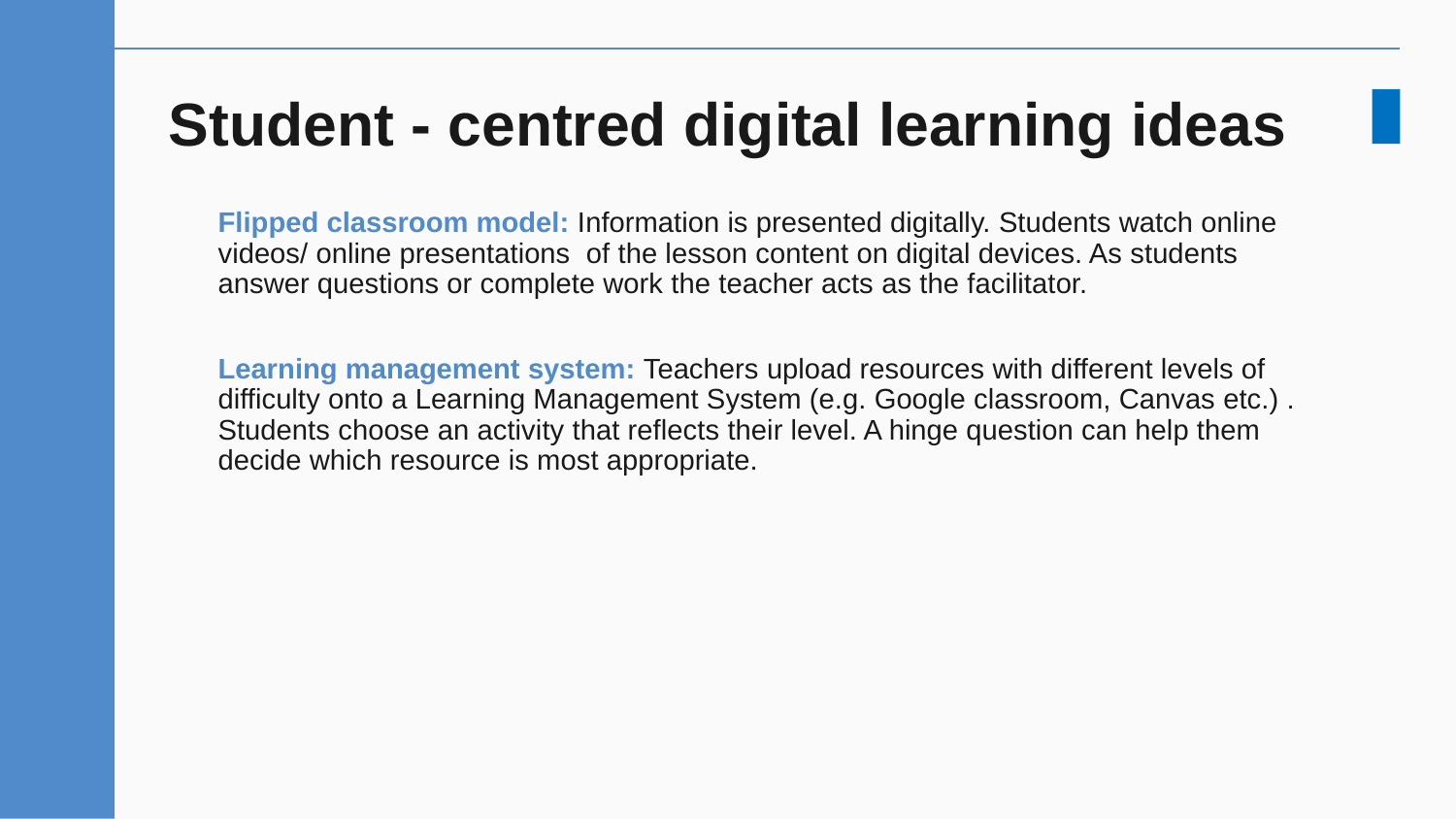

# Student - centred digital learning ideas
Flipped classroom model: Information is presented digitally. Students watch online videos/ online presentations  of the lesson content on digital devices. As students answer questions or complete work the teacher acts as the facilitator.

Learning management system: Teachers upload resources with different levels of difficulty onto a Learning Management System (e.g. Google classroom, Canvas etc.) . Students choose an activity that reflects their level. A hinge question can help them decide which resource is most appropriate.